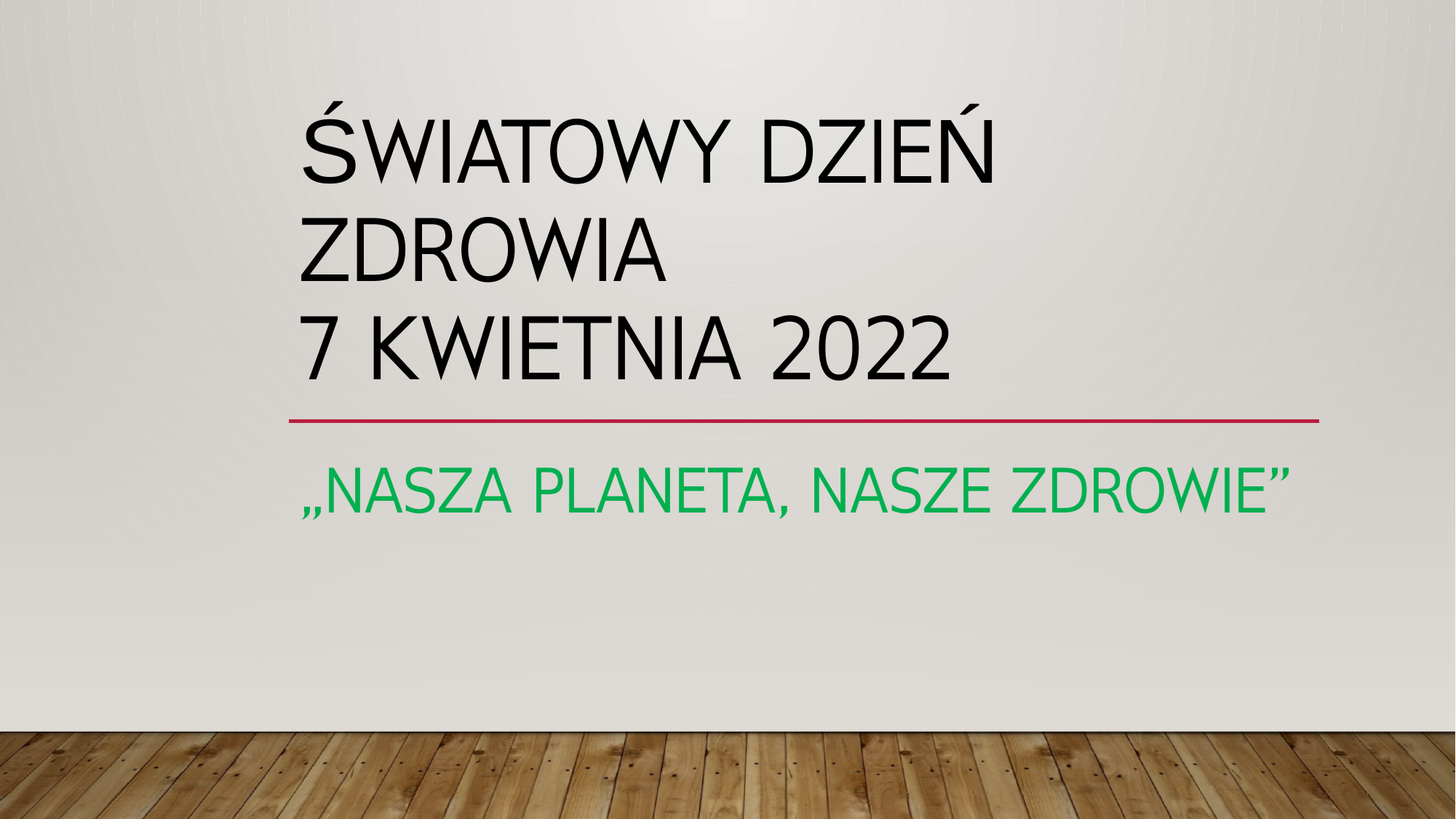

# Światowy Dzień Zdrowia ‎ 7 kwietnia 2022
„Nasza planeta, nasze zdrowie”